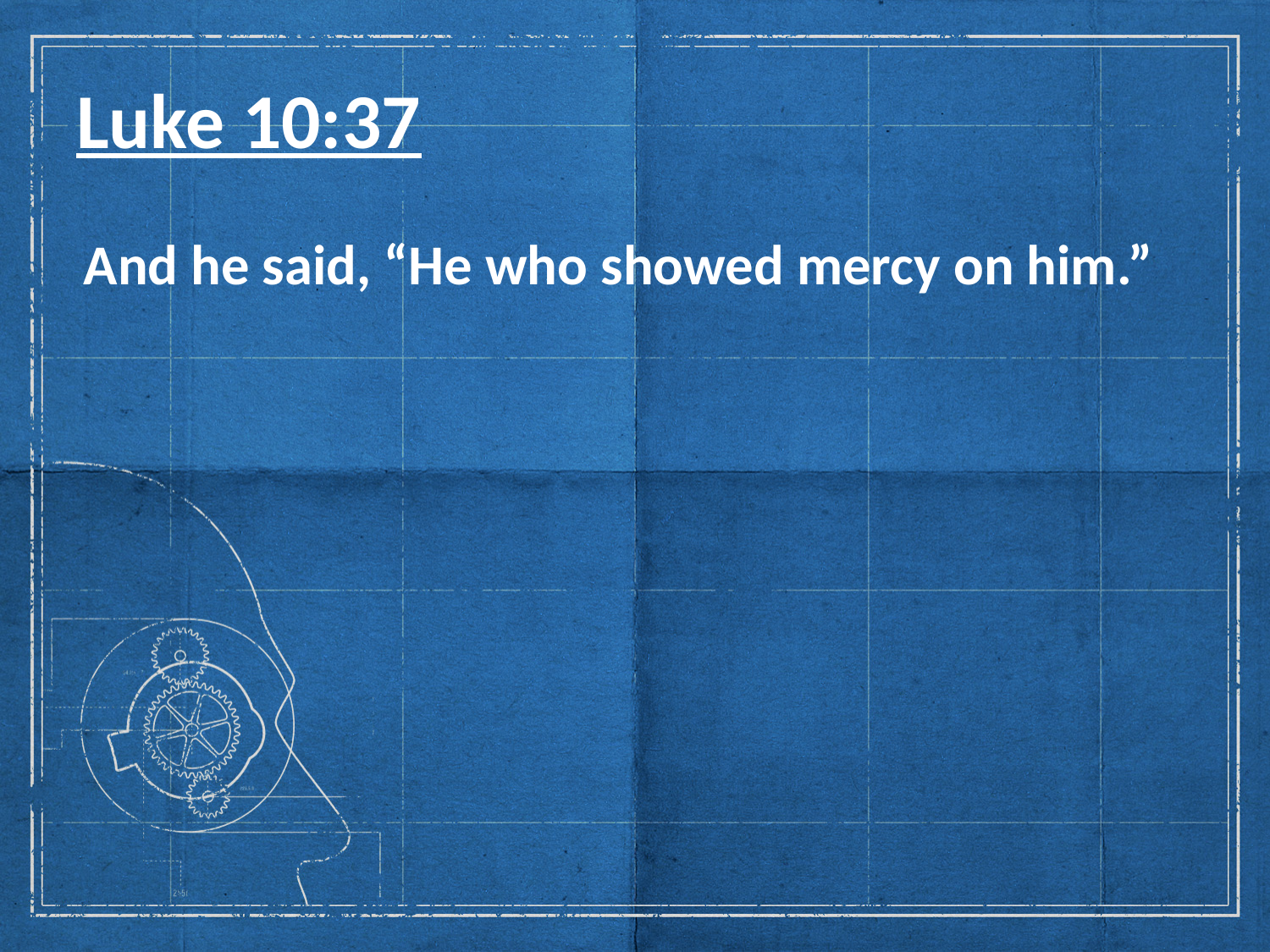

# Luke 10:37
 And he said, “He who showed mercy on him.”